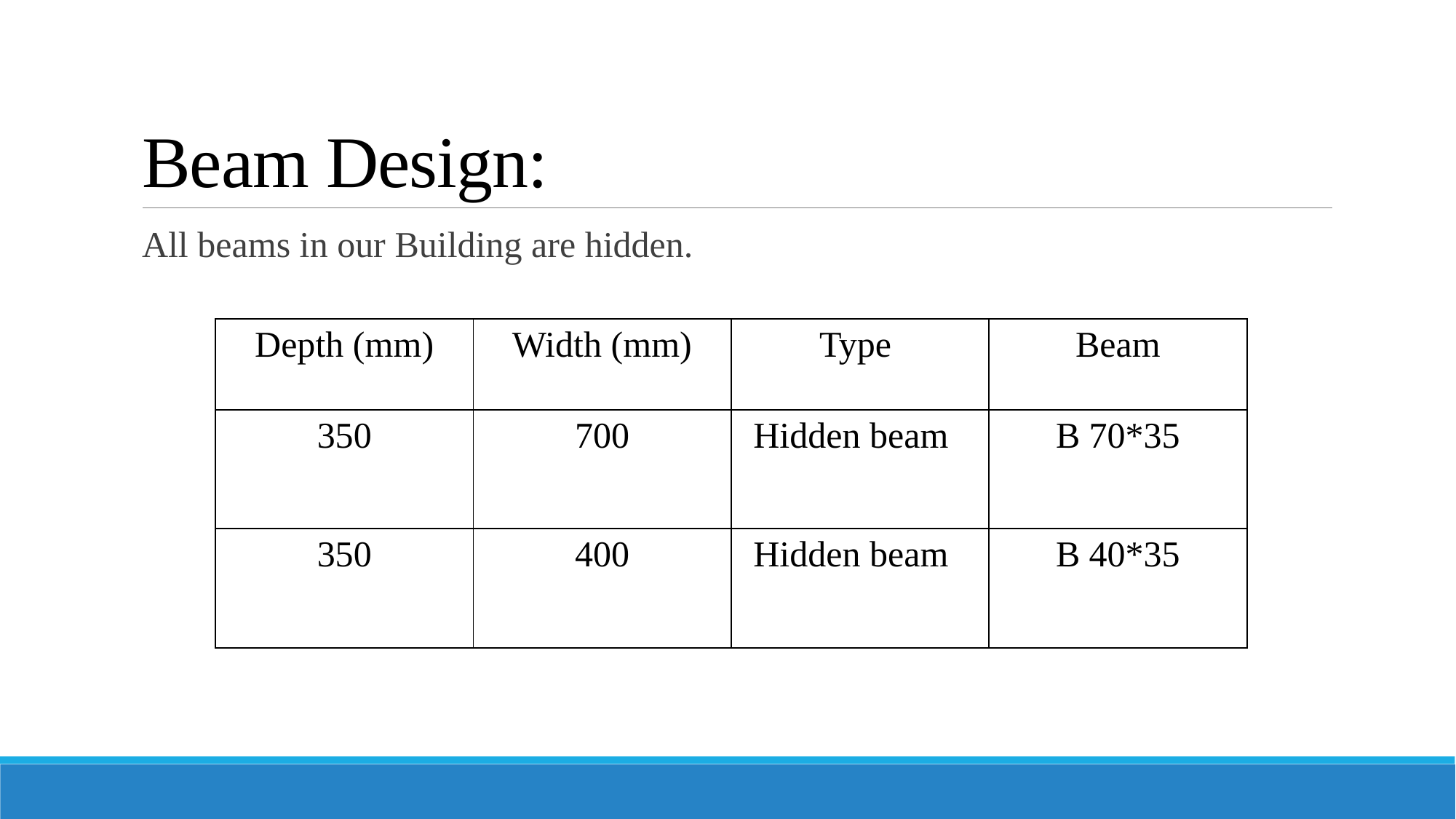

# Beam Design:
All beams in our Building are hidden.

| Depth (mm) | Width (mm) | Type | Beam |
| --- | --- | --- | --- |
| 350 | 700 | Hidden beam | B 70\*35 |
| 350 | 400 | Hidden beam | B 40\*35 |